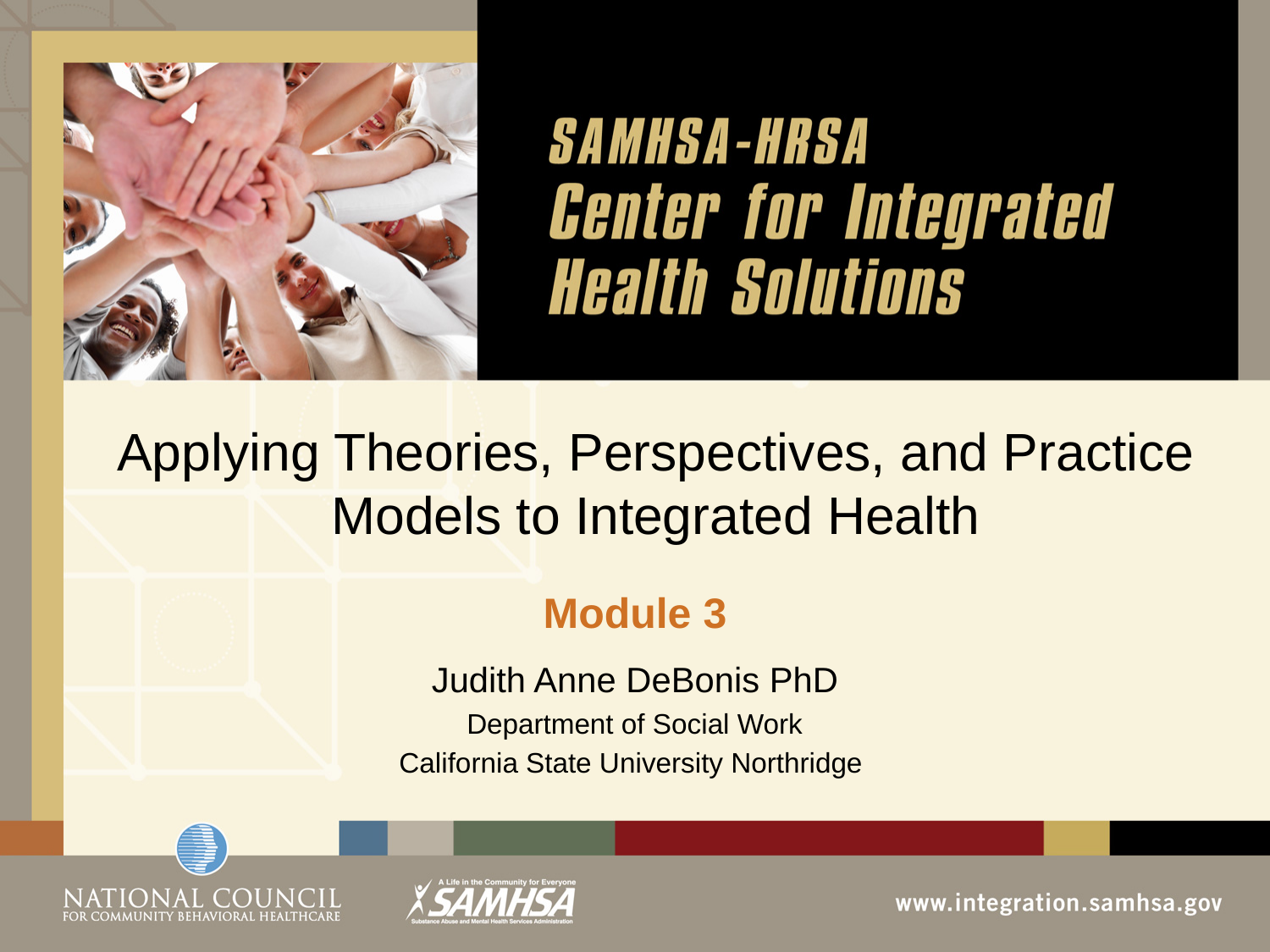

# Applying Theories, Perspectives, and Practice Models to Integrated Health
Module 3
Judith Anne DeBonis PhD
Department of Social Work
California State University Northridge